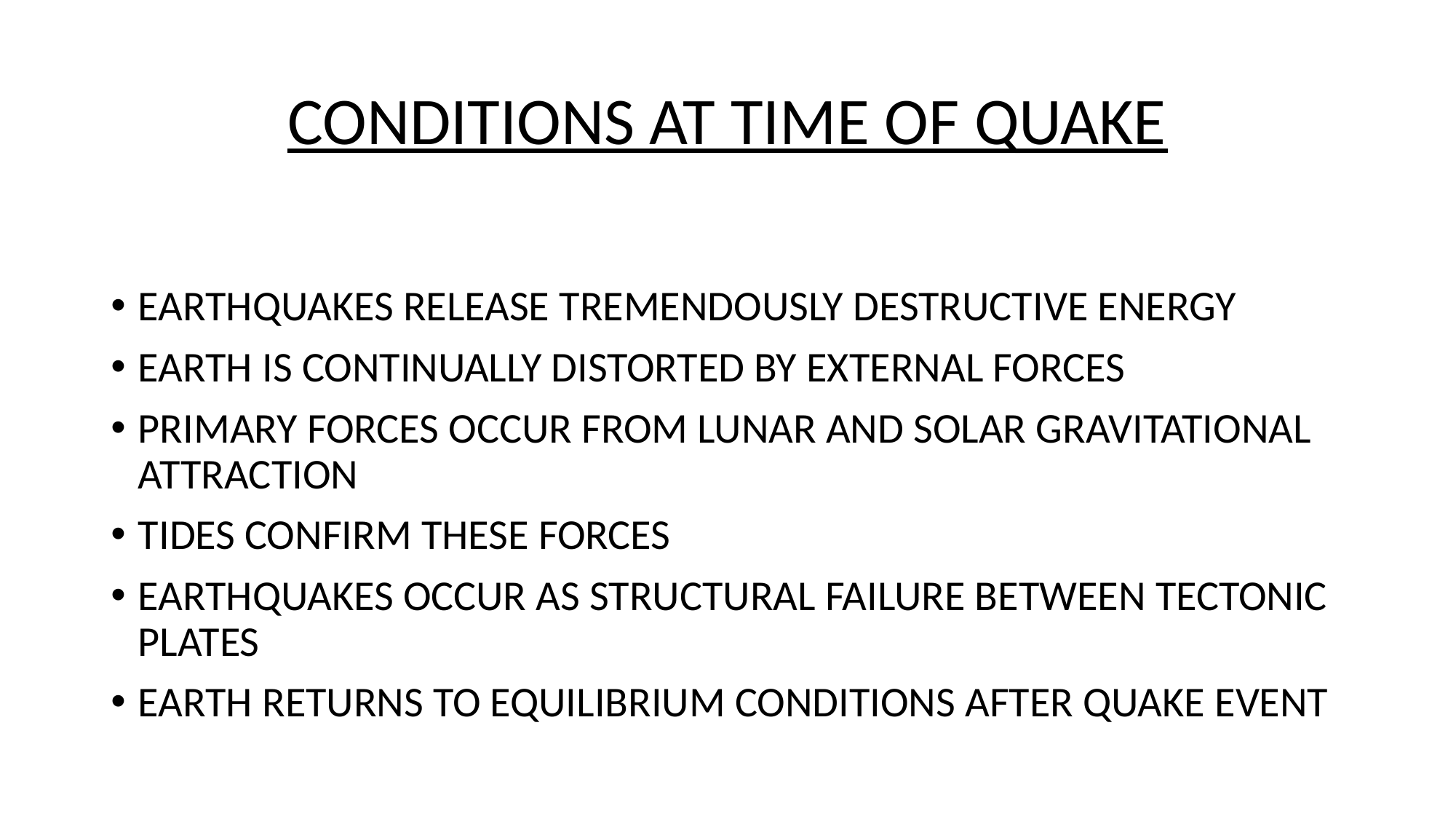

# CONDITIONS AT TIME OF QUAKE

EARTHQUAKES RELEASE TREMENDOUSLY DESTRUCTIVE ENERGY
EARTH IS CONTINUALLY DISTORTED BY EXTERNAL FORCES
PRIMARY FORCES OCCUR FROM LUNAR AND SOLAR GRAVITATIONAL ATTRACTION
TIDES CONFIRM THESE FORCES
EARTHQUAKES OCCUR AS STRUCTURAL FAILURE BETWEEN TECTONIC PLATES
EARTH RETURNS TO EQUILIBRIUM CONDITIONS AFTER QUAKE EVENT